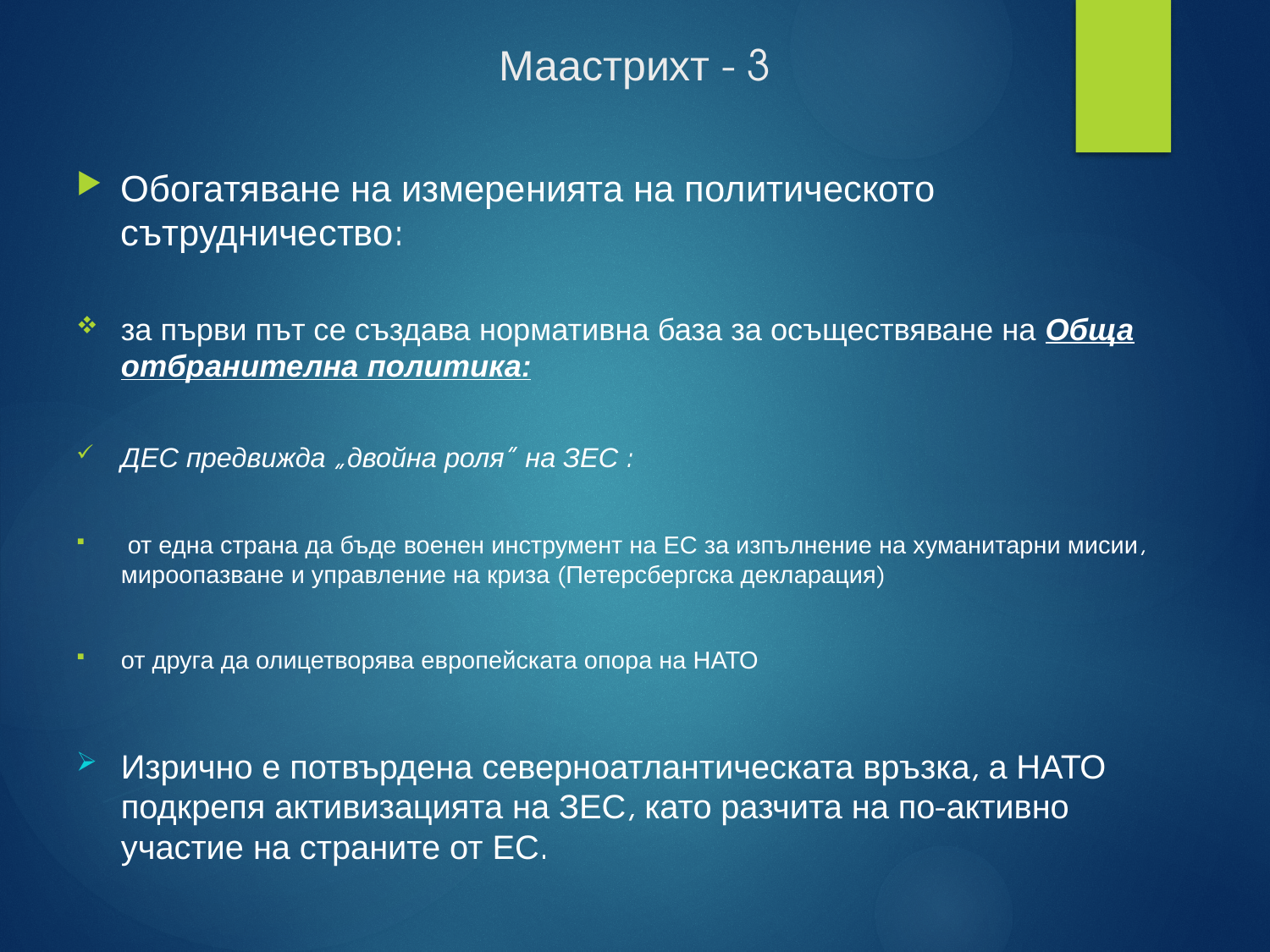

# Маастрихт - 3
Обогатяване на измеренията на политическото сътрудничество:

за първи път се създава нормативна база за осъществяване на Обща отбранителна политика:

ДЕС предвижда „двойна роля” на ЗЕС :

 от една страна да бъде военен инструмент на ЕС за изпълнение на хуманитарни мисии, мироопазване и управление на криза (Петерсбергска декларация)

от друга да олицетворява европейската опора на НАТО

Изрично е потвърдена северноатлантическата връзка, а НАТО подкрепя активизацията на ЗЕС, като разчита на по-активно участие на страните от ЕС.